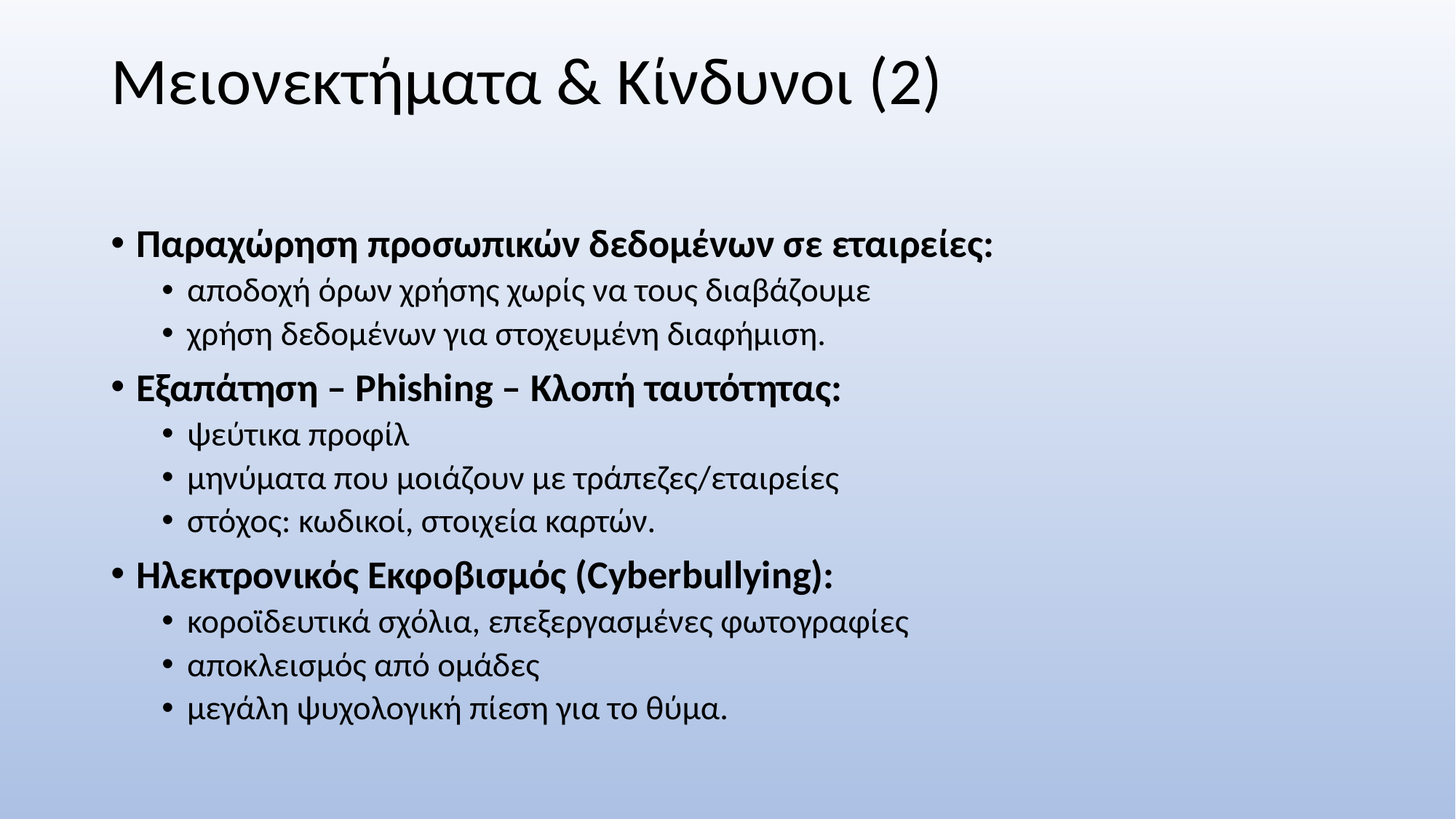

# Μειονεκτήματα & Κίνδυνοι (2)
Παραχώρηση προσωπικών δεδομένων σε εταιρείες:
αποδοχή όρων χρήσης χωρίς να τους διαβάζουμε
χρήση δεδομένων για στοχευμένη διαφήμιση.
Εξαπάτηση – Phishing – Κλοπή ταυτότητας:
ψεύτικα προφίλ
μηνύματα που μοιάζουν με τράπεζες/εταιρείες
στόχος: κωδικοί, στοιχεία καρτών.
Ηλεκτρονικός Εκφοβισμός (Cyberbullying):
κοροϊδευτικά σχόλια, επεξεργασμένες φωτογραφίες
αποκλεισμός από ομάδες
μεγάλη ψυχολογική πίεση για το θύμα.